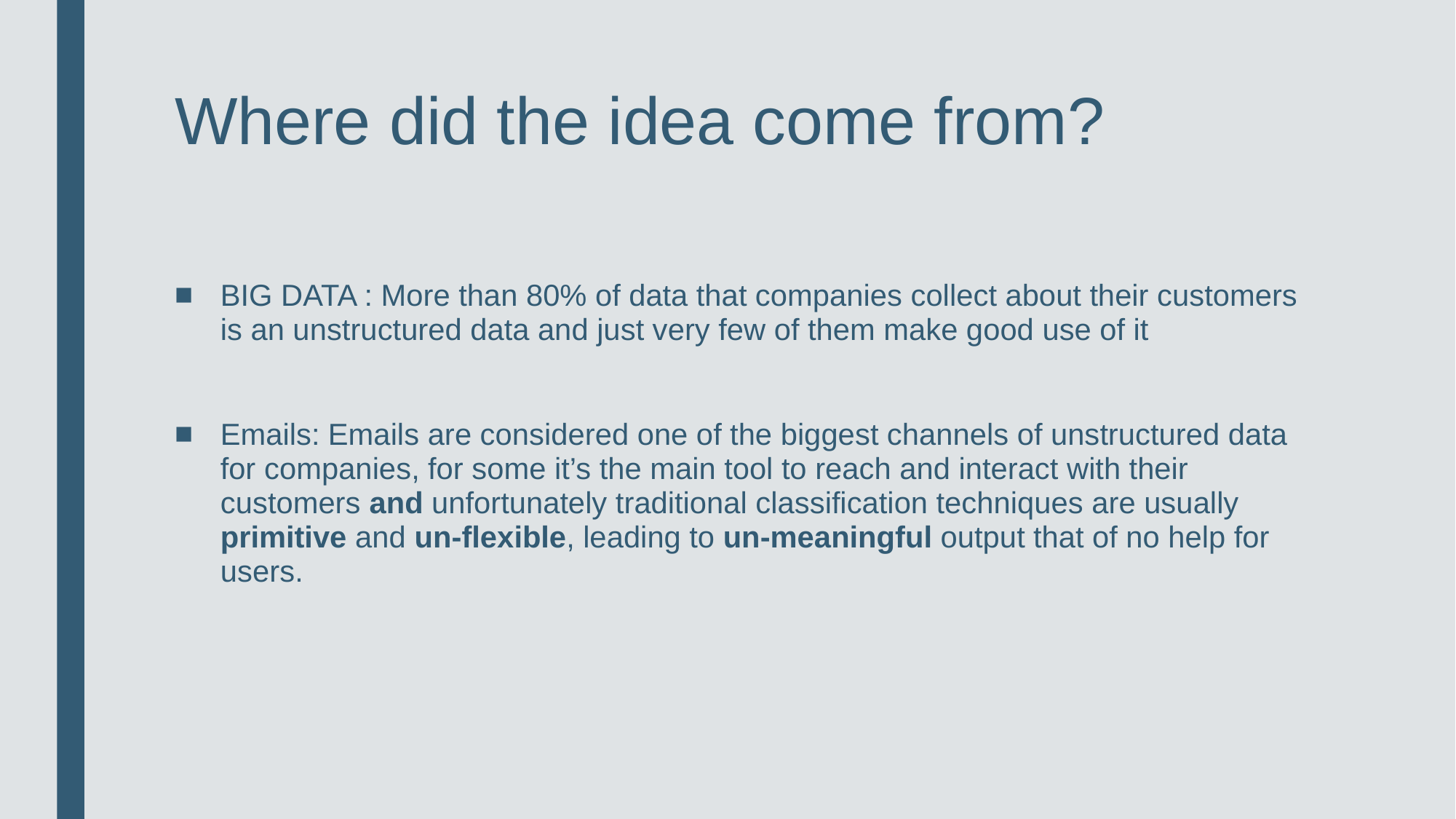

# Where did the idea come from?
BIG DATA : More than 80% of data that companies collect about their customers is an unstructured data and just very few of them make good use of it

Emails: Emails are considered one of the biggest channels of unstructured data for companies, for some it’s the main tool to reach and interact with their customers and unfortunately traditional classification techniques are usually primitive and un-flexible, leading to un-meaningful output that of no help for users.